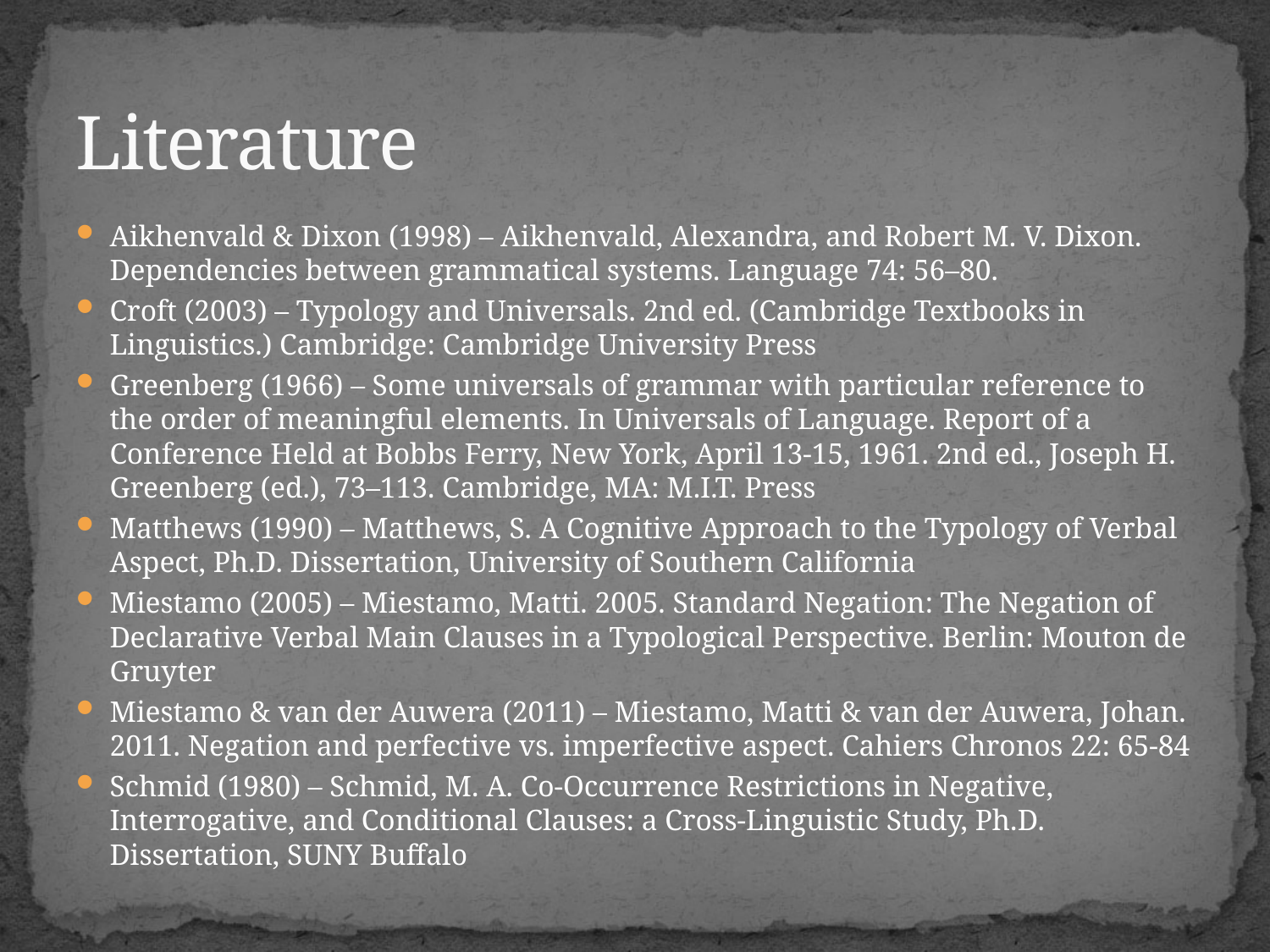

# Literature
Aikhenvald & Dixon (1998) – Aikhenvald, Alexandra, and Robert M. V. Dixon. Dependencies between grammatical systems. Language 74: 56–80.
Croft (2003) – Typology and Universals. 2nd ed. (Cambridge Textbooks in Linguistics.) Cambridge: Cambridge University Press
Greenberg (1966) – Some universals of grammar with particular reference to the order of meaningful elements. In Universals of Language. Report of a Conference Held at Bobbs Ferry, New York, April 13-15, 1961. 2nd ed., Joseph H. Greenberg (ed.), 73–113. Cambridge, MA: M.I.T. Press
Matthews (1990) – Matthews, S. A Cognitive Approach to the Typology of Verbal Aspect, Ph.D. Dissertation, University of Southern California
Miestamo (2005) – Miestamo, Matti. 2005. Standard Negation: The Negation of Declarative Verbal Main Clauses in a Typological Perspective. Berlin: Mouton de Gruyter
Miestamo & van der Auwera (2011) – Miestamo, Matti & van der Auwera, Johan. 2011. Negation and perfective vs. imperfective aspect. Cahiers Chronos 22: 65-84
Schmid (1980) – Schmid, M. A. Co-Occurrence Restrictions in Negative, Interrogative, and Conditional Clauses: a Cross-Linguistic Study, Ph.D. Dissertation, SUNY Buffalo